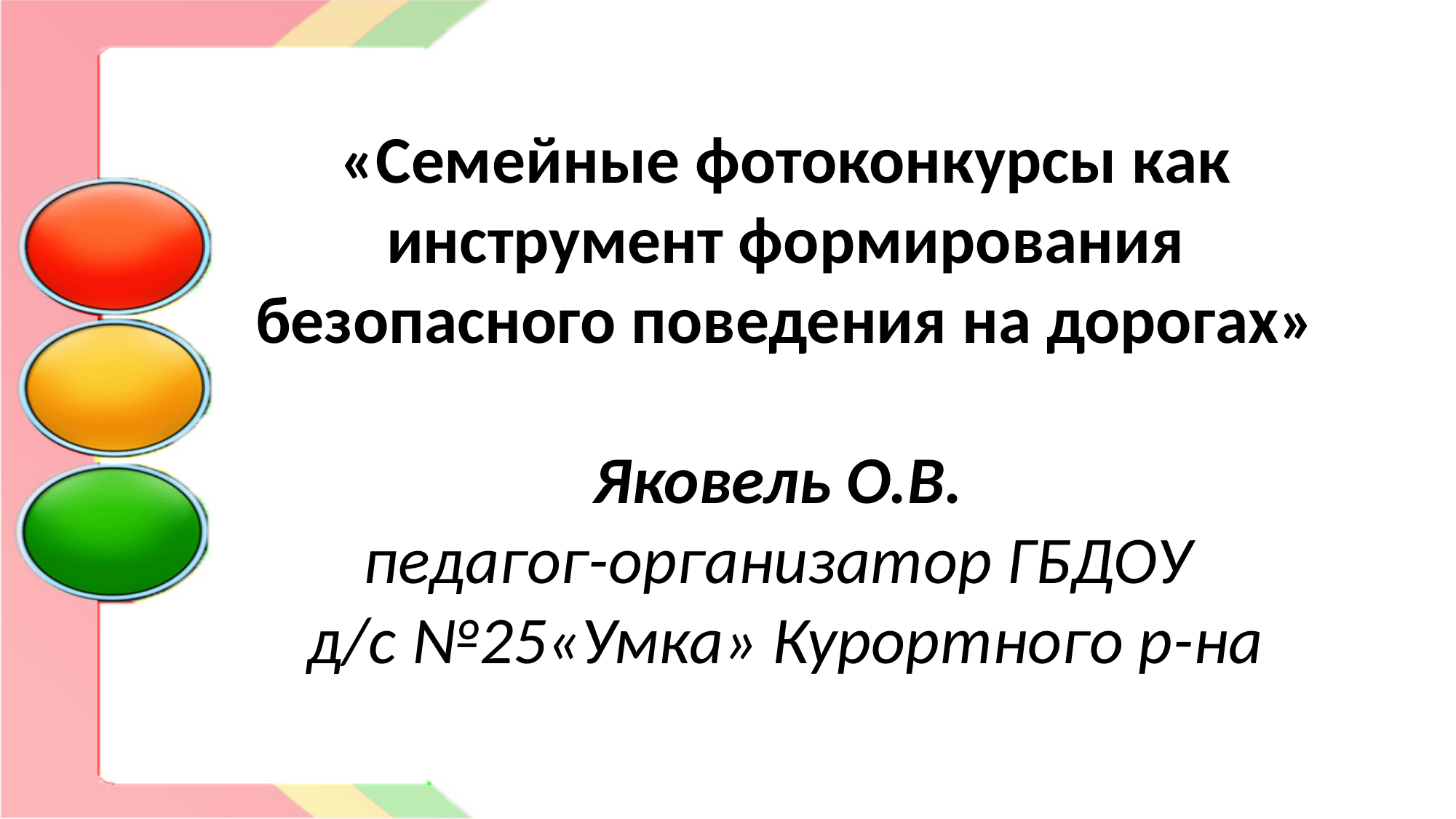

# «Семейные фотоконкурсы как инструмент формирования безопасного поведения на дорогах» Яковель О.В. педагог-организатор ГБДОУ д/с №25«Умка» Курортного р-на